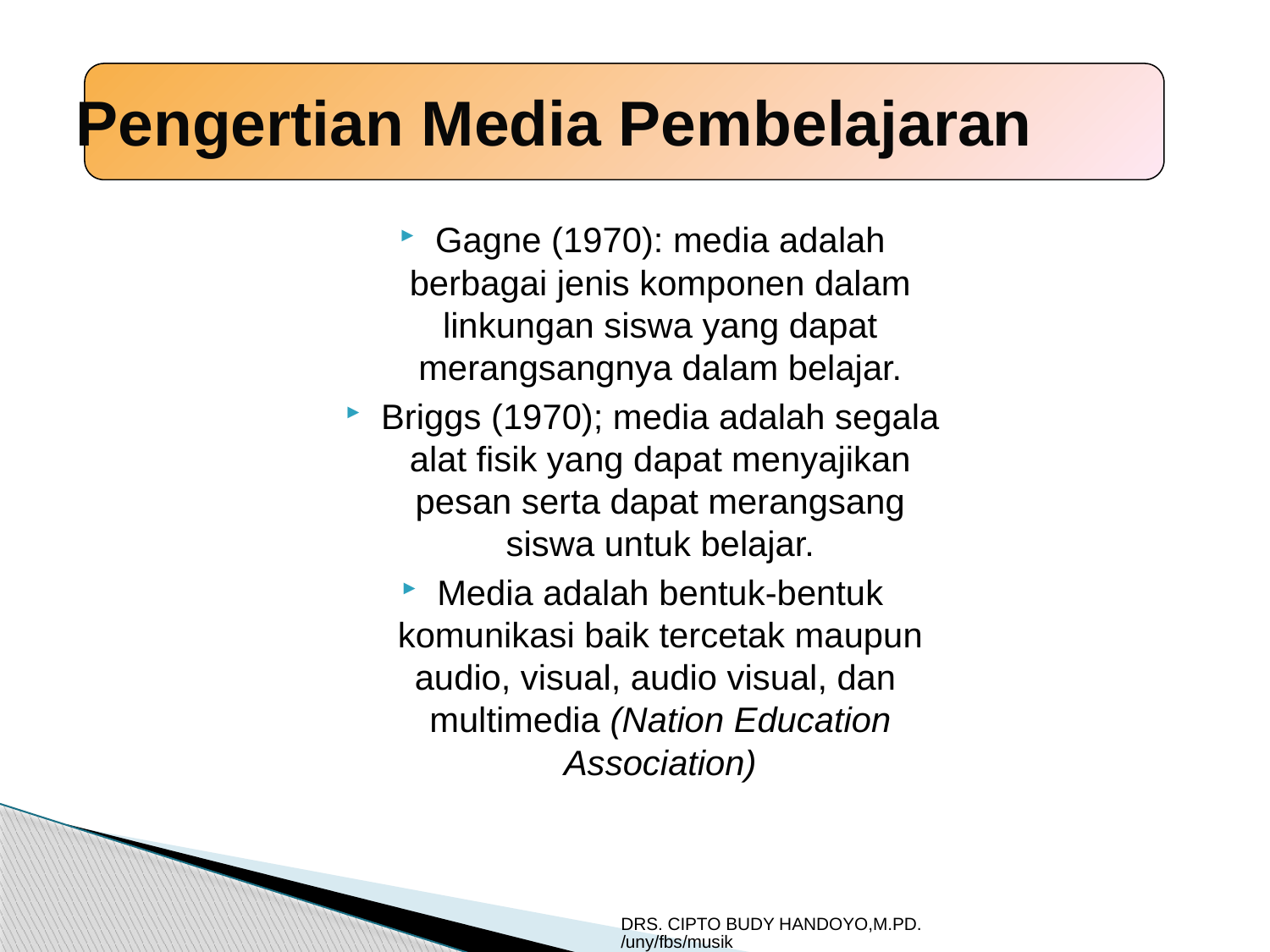

# Pengertian Media Pembelajaran

Gagne (1970): media adalah berbagai jenis komponen dalam linkungan siswa yang dapat merangsangnya dalam belajar.
Briggs (1970); media adalah segala alat fisik yang dapat menyajikan pesan serta dapat merangsang siswa untuk belajar.
Media adalah bentuk-bentuk komunikasi baik tercetak maupun audio, visual, audio visual, dan  multimedia (Nation Education Association)
DRS. CIPTO BUDY HANDOYO,M.PD./uny/fbs/musik